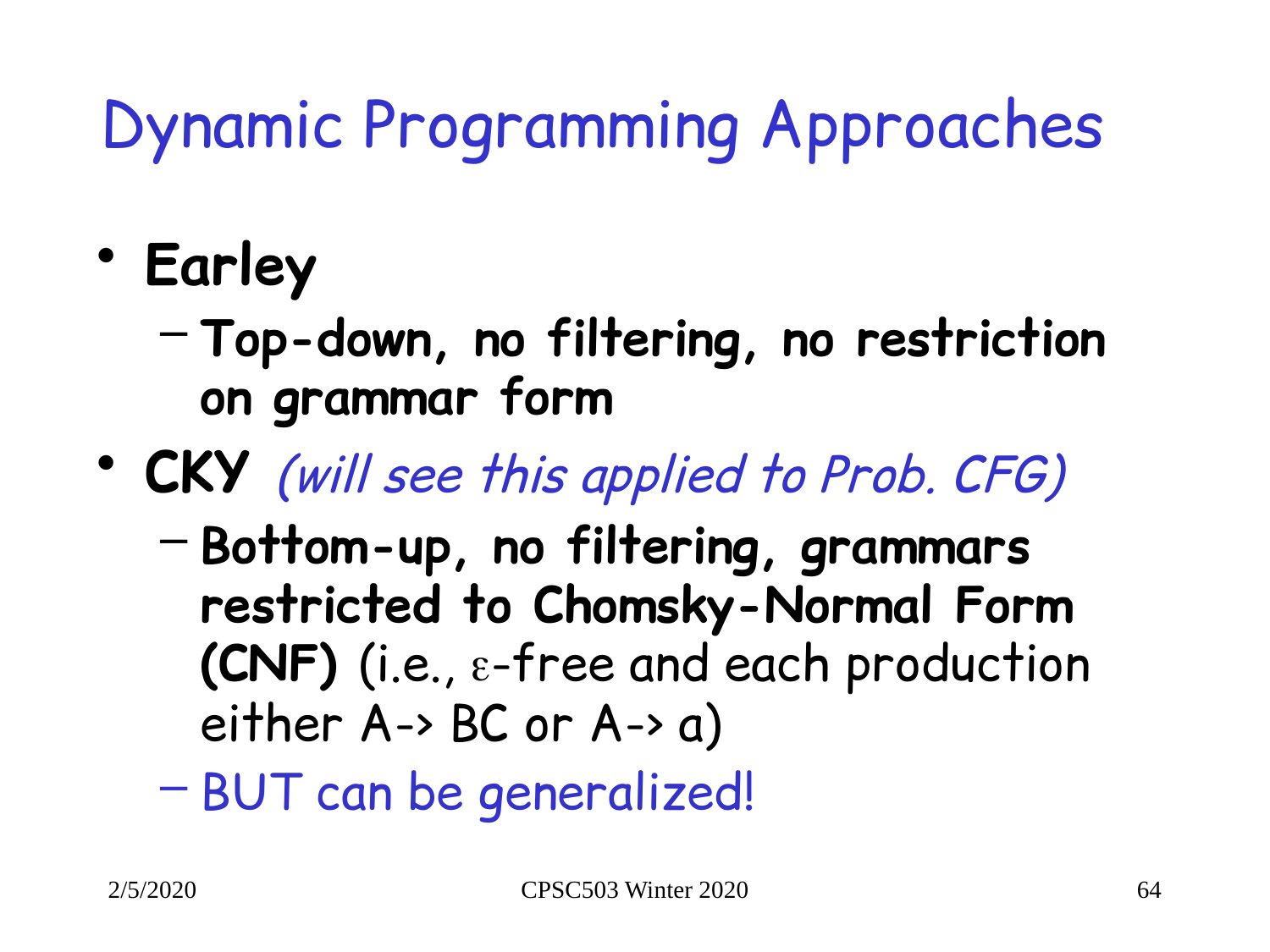

# Dynamic Programming Approaches
Earley
Top-down, no filtering, no restriction on grammar form
CKY (will see this applied to Prob. CFG)
Bottom-up, no filtering, grammars restricted to Chomsky-Normal Form (CNF) (i.e., ε-free and each production either A-> BC or A-> a)
BUT can be generalized!

2/5/2020
CPSC503 Winter 2020
64